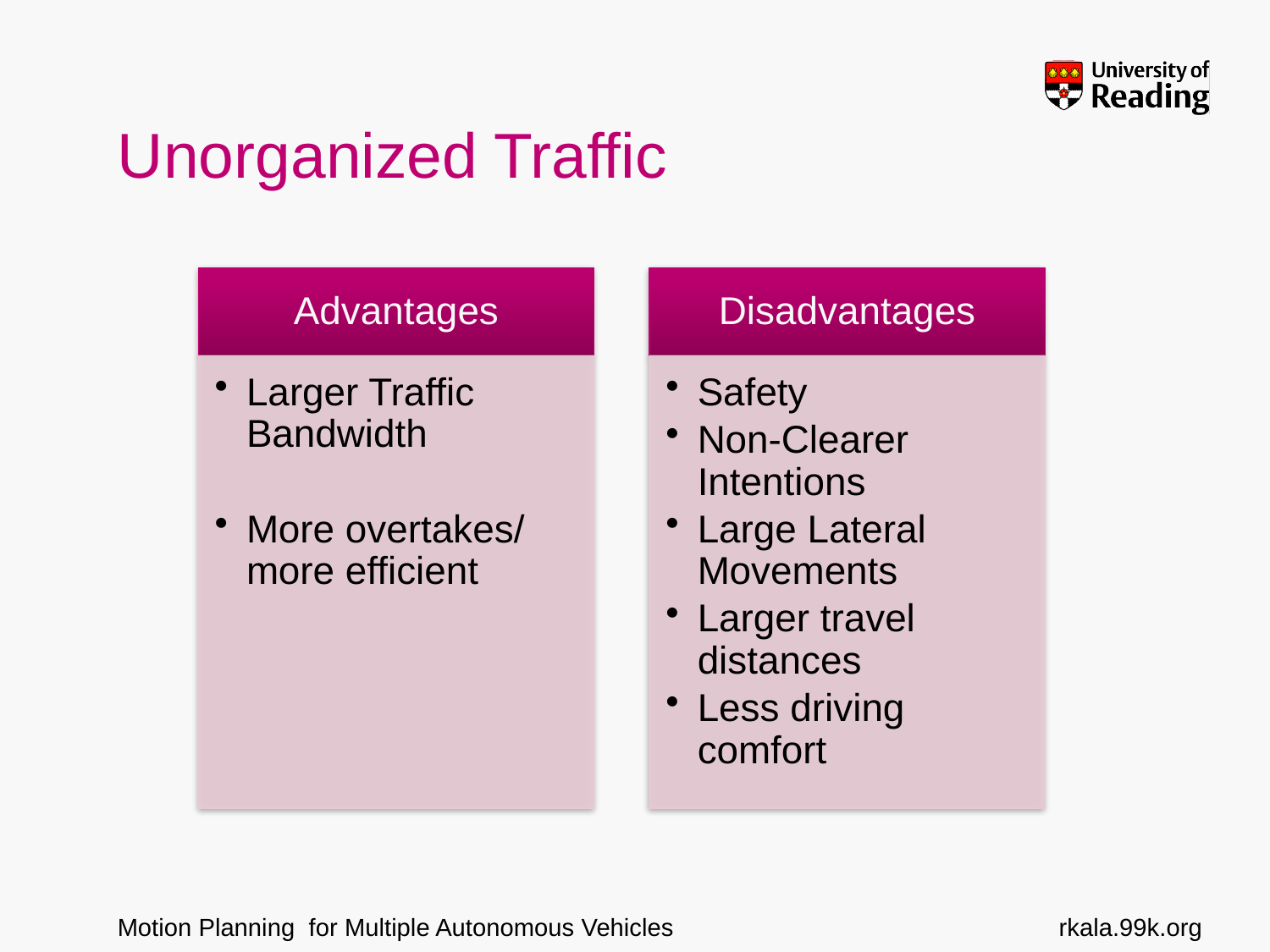

# Unorganized Traffic
Advantages
Larger Traffic Bandwidth

More overtakes/ more efficient
Disadvantages
Safety
Non-Clearer Intentions
Large Lateral Movements
Larger travel distances
Less driving comfort
rkala.99k.org